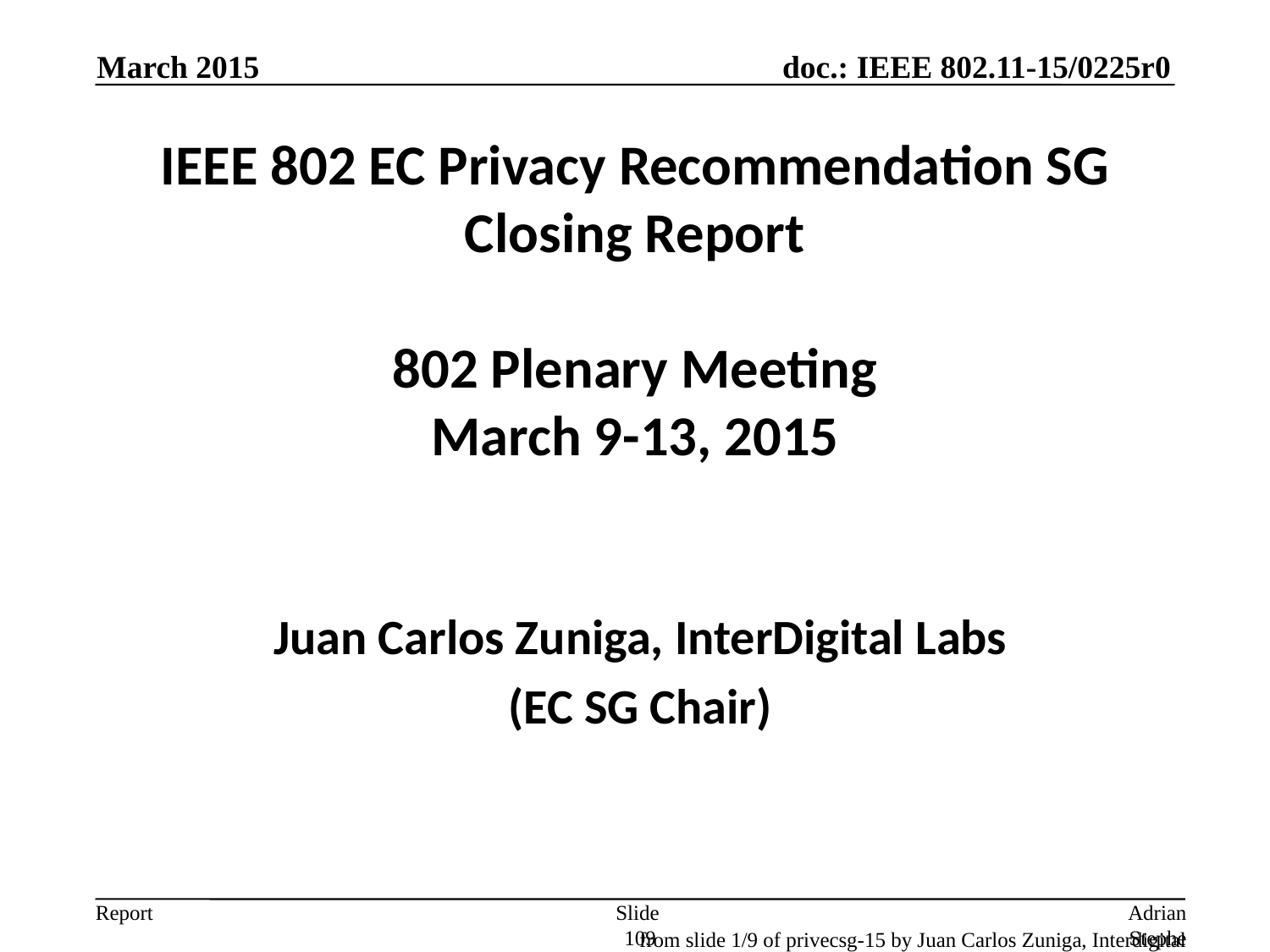

March 2015
# IEEE 802 EC Privacy Recommendation SG Closing Report 802 Plenary Meeting March 9-13, 2015
Juan Carlos Zuniga, InterDigital Labs
(EC SG Chair)

Slide 109
Adrian Stephens, Intel Corporation
from slide 1/9 of privecsg-15 by Juan Carlos Zuniga, Interdigital